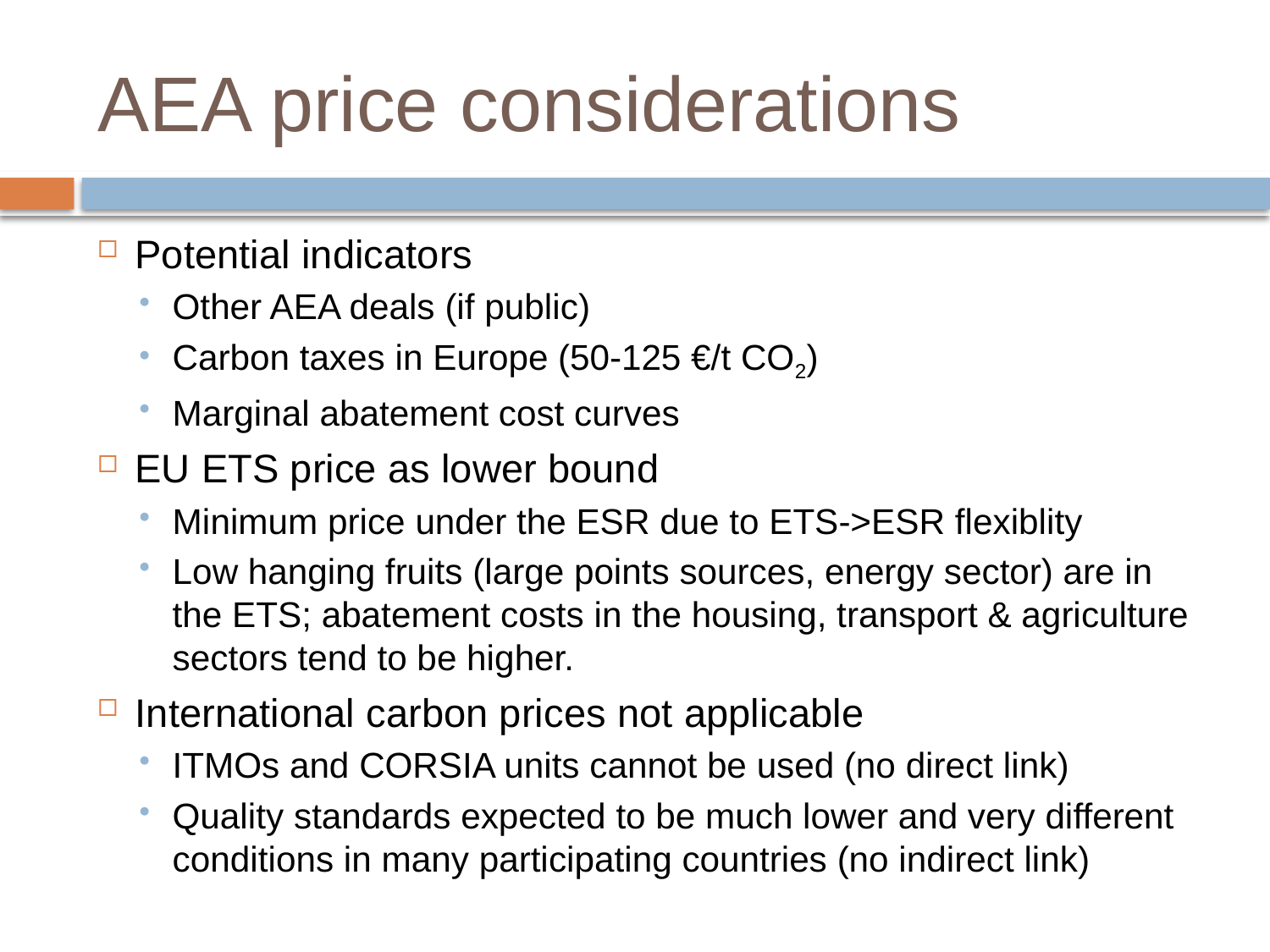

# AEA price considerations
Potential indicators
Other AEA deals (if public)
Carbon taxes in Europe (50-125 €/t CO2)
Marginal abatement cost curves
EU ETS price as lower bound
Minimum price under the ESR due to ETS->ESR flexiblity
Low hanging fruits (large points sources, energy sector) are in the ETS; abatement costs in the housing, transport & agriculture sectors tend to be higher.
International carbon prices not applicable
ITMOs and CORSIA units cannot be used (no direct link)
Quality standards expected to be much lower and very different conditions in many participating countries (no indirect link)